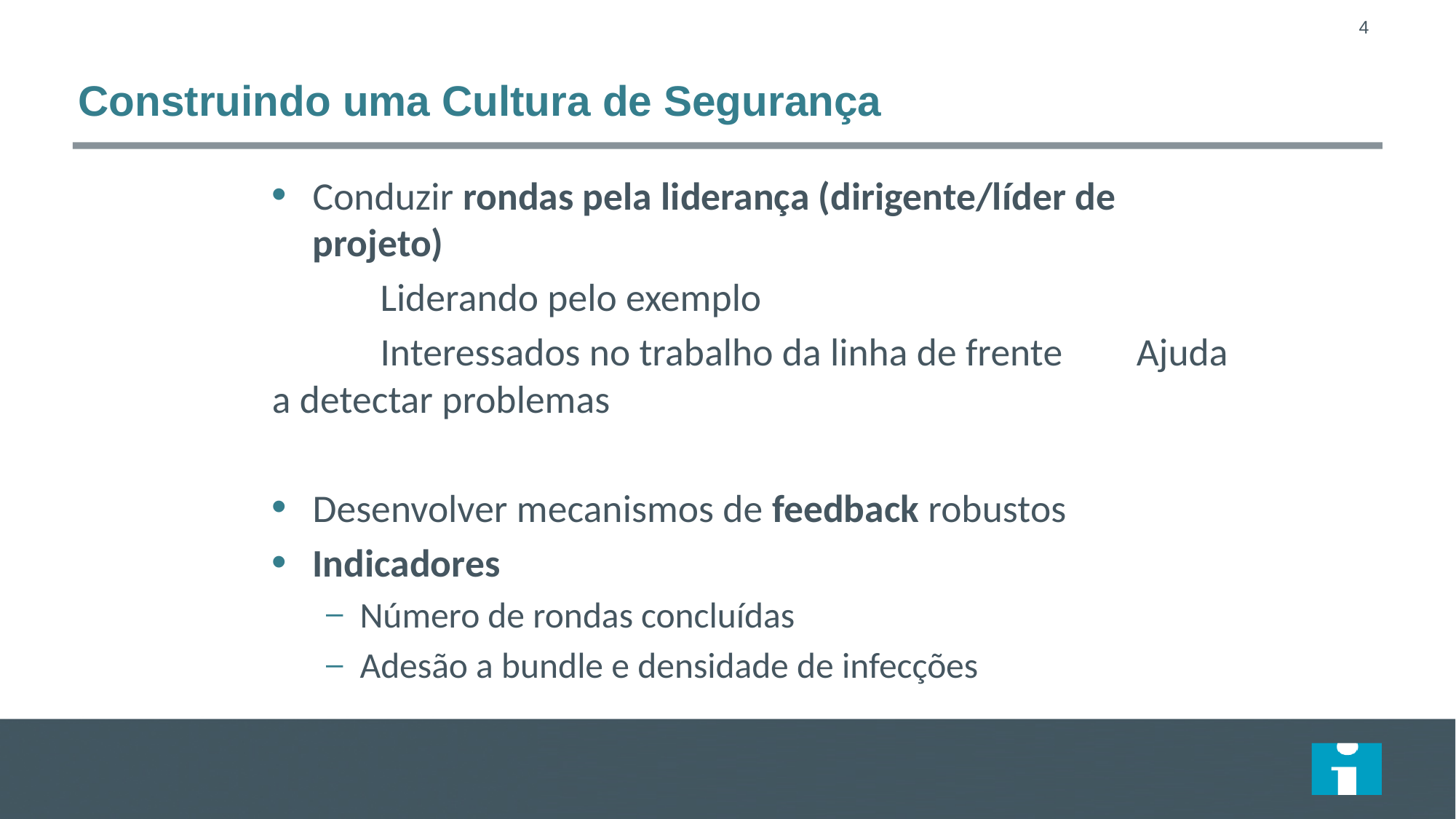

# Construindo uma Cultura de Segurança
Conduzir rondas pela liderança (dirigente/líder de projeto)
	Liderando pelo exemplo
	Interessados no trabalho da linha de frente	Ajuda a detectar problemas

Desenvolver mecanismos de feedback robustos
Indicadores
Número de rondas concluídas
Adesão a bundle e densidade de infecções